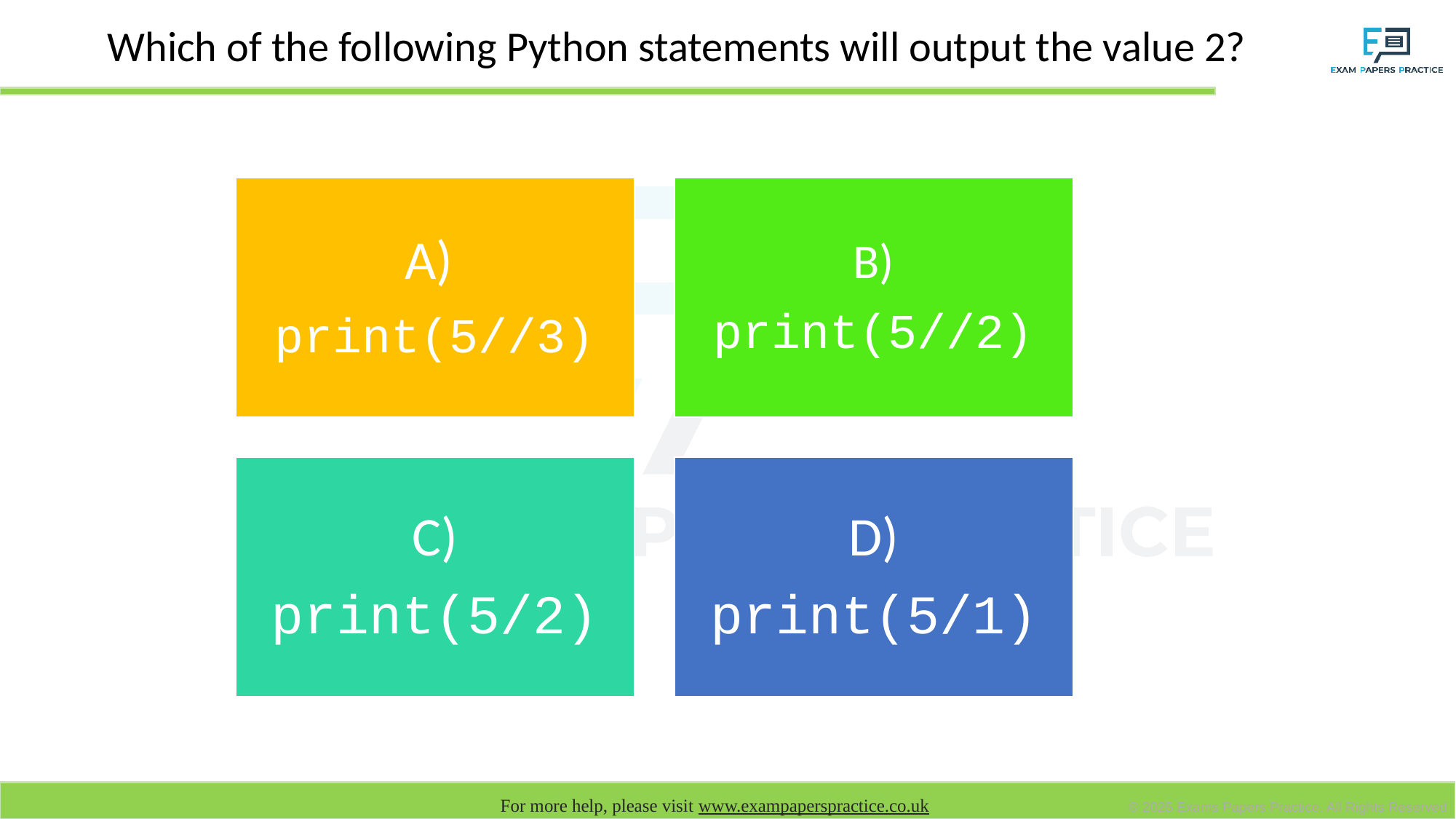

# Which of the following Python statements will output the value 2?
A)
print(5//3)
B)
print(5//2)
C)
print(5/2)
D)
print(5/1)